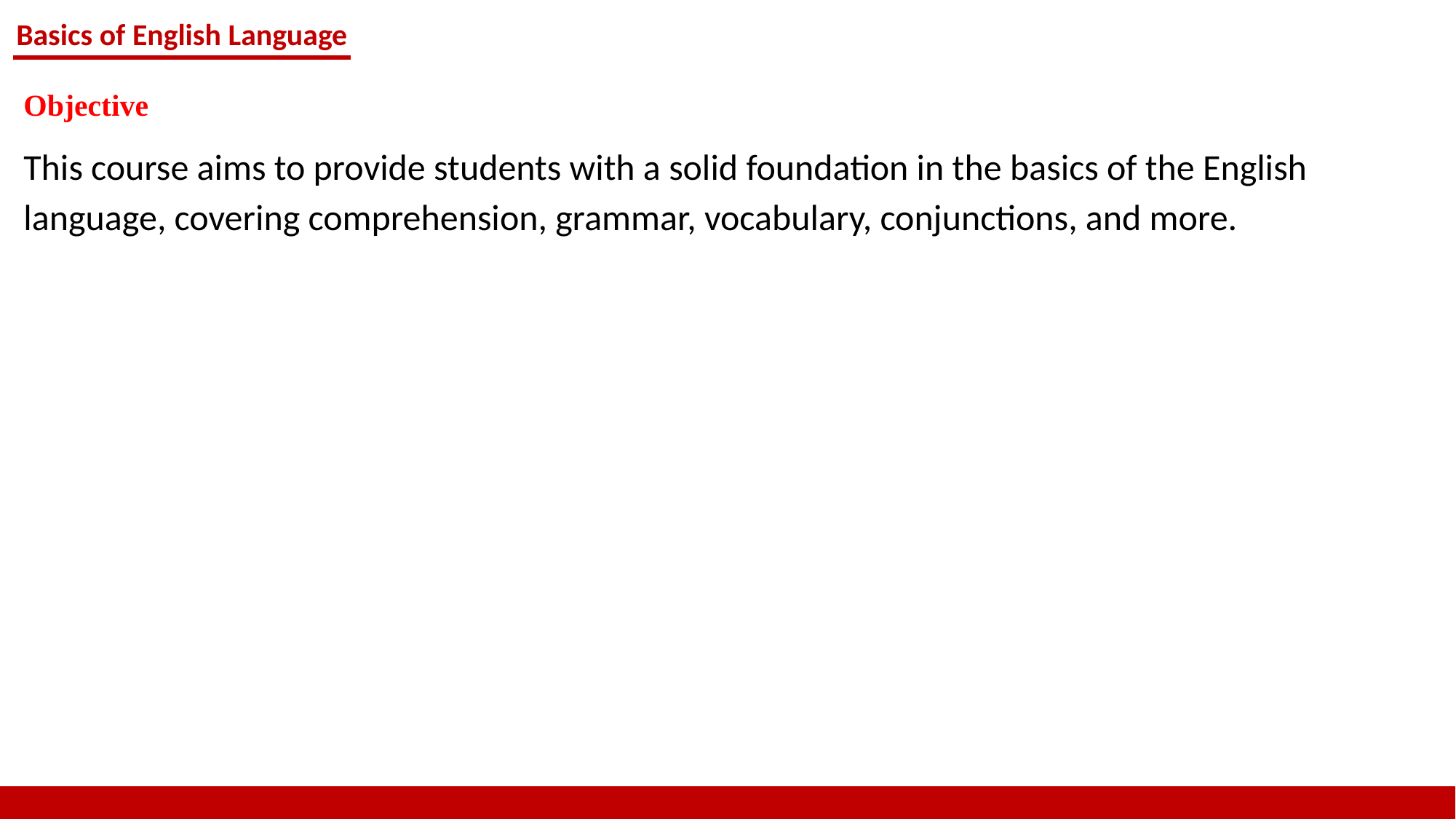

Basics of English Language
Objective
This course aims to provide students with a solid foundation in the basics of the English language, covering comprehension, grammar, vocabulary, conjunctions, and more.